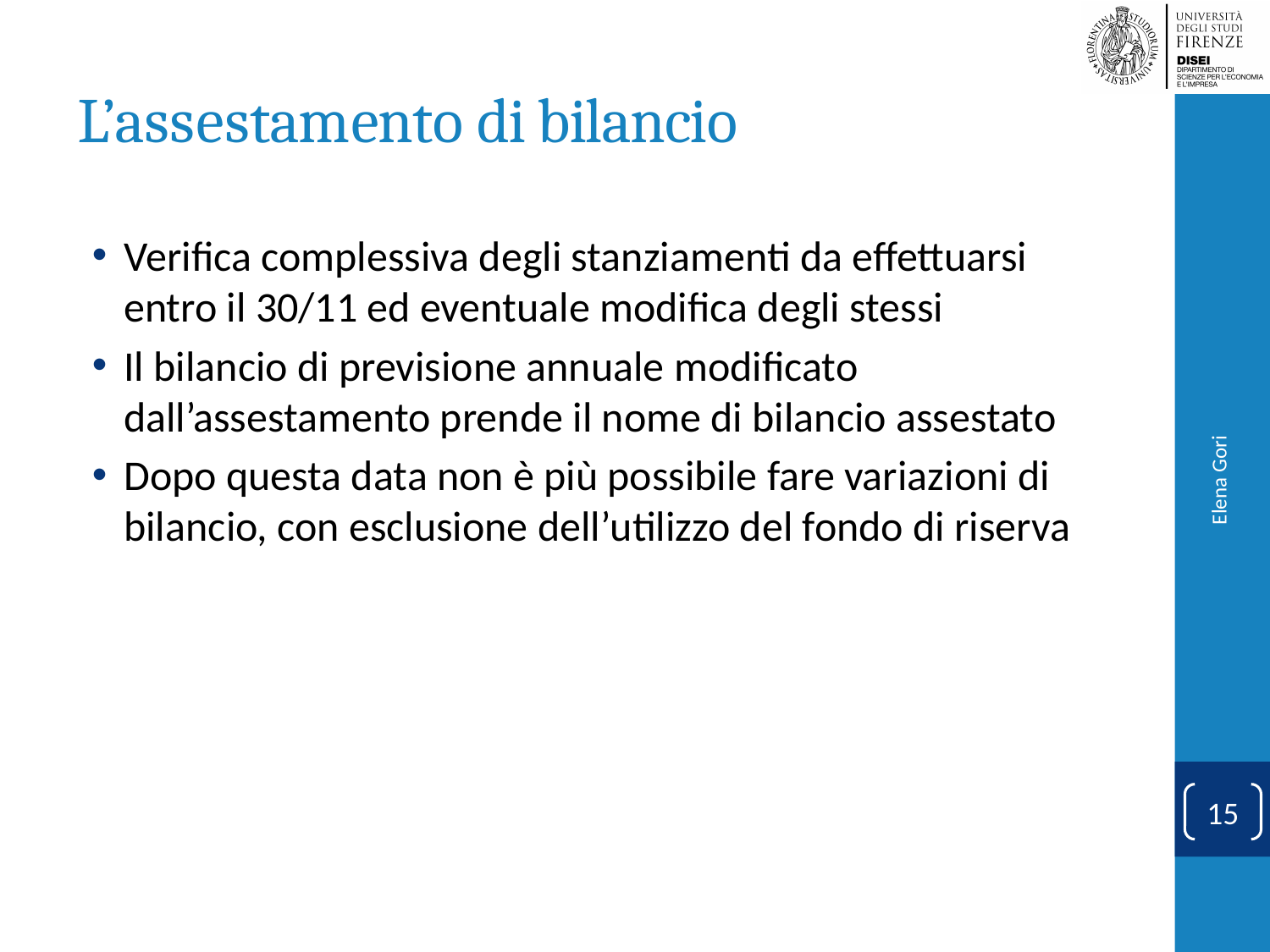

# L’assestamento di bilancio
Verifica complessiva degli stanziamenti da effettuarsi entro il 30/11 ed eventuale modifica degli stessi
Il bilancio di previsione annuale modificato dall’assestamento prende il nome di bilancio assestato
Dopo questa data non è più possibile fare variazioni di bilancio, con esclusione dell’utilizzo del fondo di riserva
Elena Gori
15